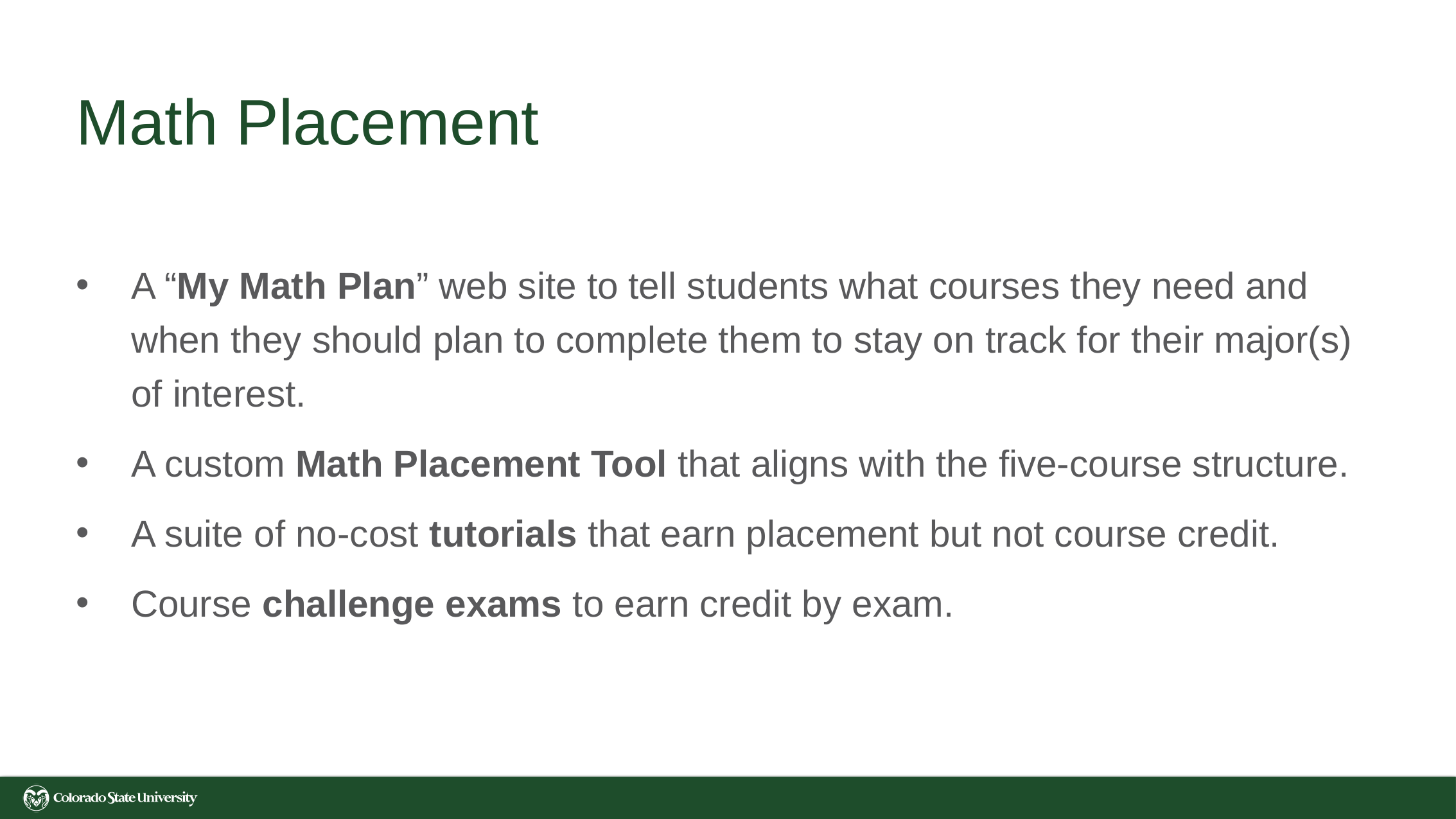

# Math Placement
A “My Math Plan” web site to tell students what courses they need and when they should plan to complete them to stay on track for their major(s) of interest.
A custom Math Placement Tool that aligns with the five-course structure.
A suite of no-cost tutorials that earn placement but not course credit.
Course challenge exams to earn credit by exam.